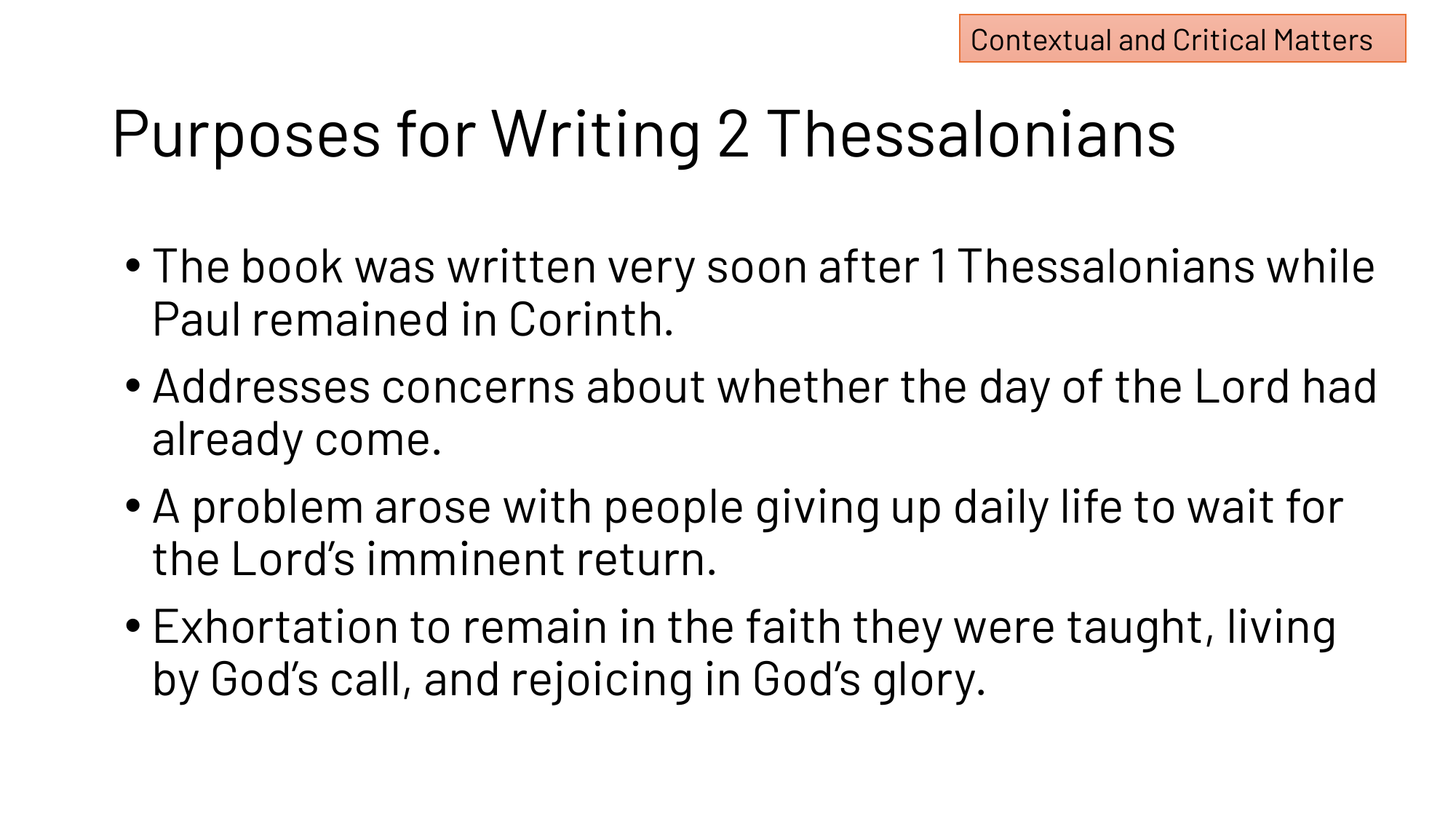

Contextual and Critical Matters
# Purposes for Writing 2 Thessalonians
The book was written very soon after 1 Thessalonians while Paul remained in Corinth.
Addresses concerns about whether the day of the Lord had already come.
A problem arose with people giving up daily life to wait for the Lord’s imminent return.
Exhortation to remain in the faith they were taught, living by God’s call, and rejoicing in God’s glory.